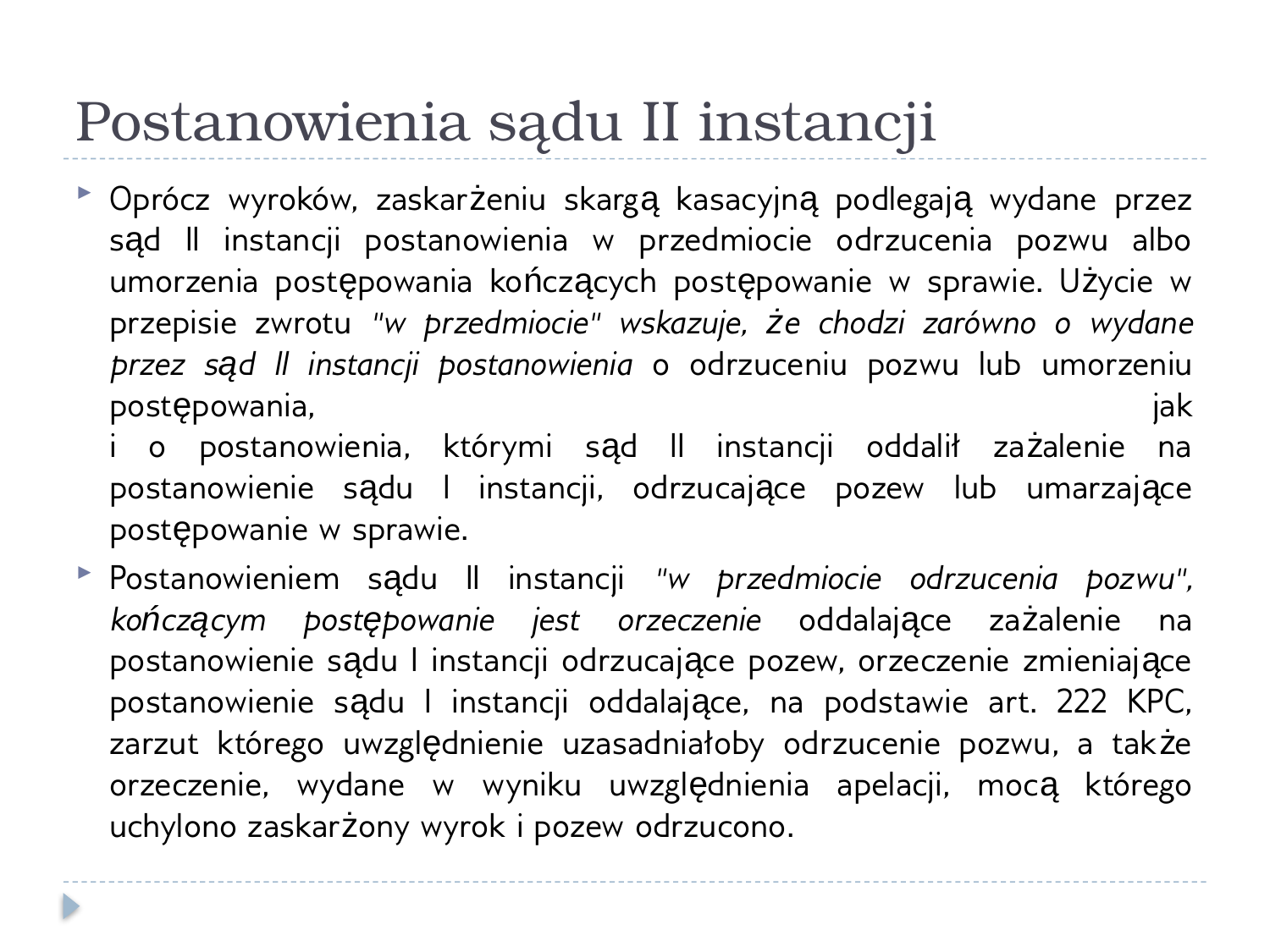

# Postanowienia sądu II instancji
Oprócz wyroków, zaskarżeniu skargą kasacyjną podlegają wydane przez sąd II instancji postanowienia w przedmiocie odrzucenia pozwu albo umorzenia postępowania kończących postępowanie w sprawie. Użycie w przepisie zwrotu "w przedmiocie" wskazuje, że chodzi zarówno o wydane przez sąd II instancji postanowienia o odrzuceniu pozwu lub umorzeniu postępowania, jak
i o postanowienia, którymi sąd II instancji oddalił zażalenie na postanowienie sądu I instancji, odrzucające pozew lub umarzające postępowanie w sprawie.
Postanowieniem sądu II instancji "w przedmiocie odrzucenia pozwu", kończącym postępowanie jest orzeczenie oddalające zażalenie na postanowienie sądu I instancji odrzucające pozew, orzeczenie zmieniające postanowienie sądu I instancji oddalające, na podstawie art. 222 KPC, zarzut którego uwzględnienie uzasadniałoby odrzucenie pozwu, a także orzeczenie, wydane w wyniku uwzględnienia apelacji, mocą którego uchylono zaskarżony wyrok i pozew odrzucono.